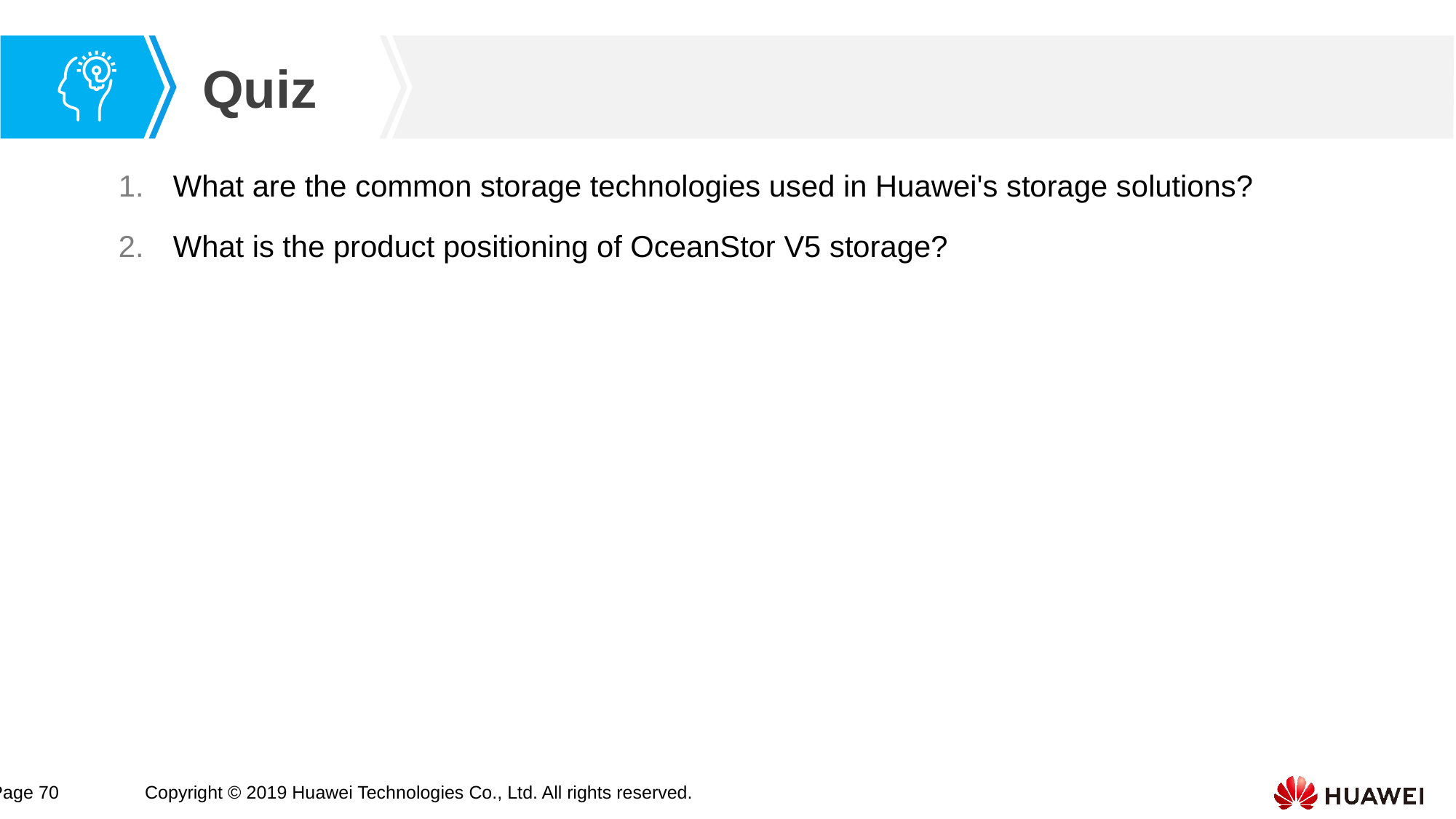

What are the common storage technologies used in Huawei's storage solutions?
What is the product positioning of OceanStor V5 storage?